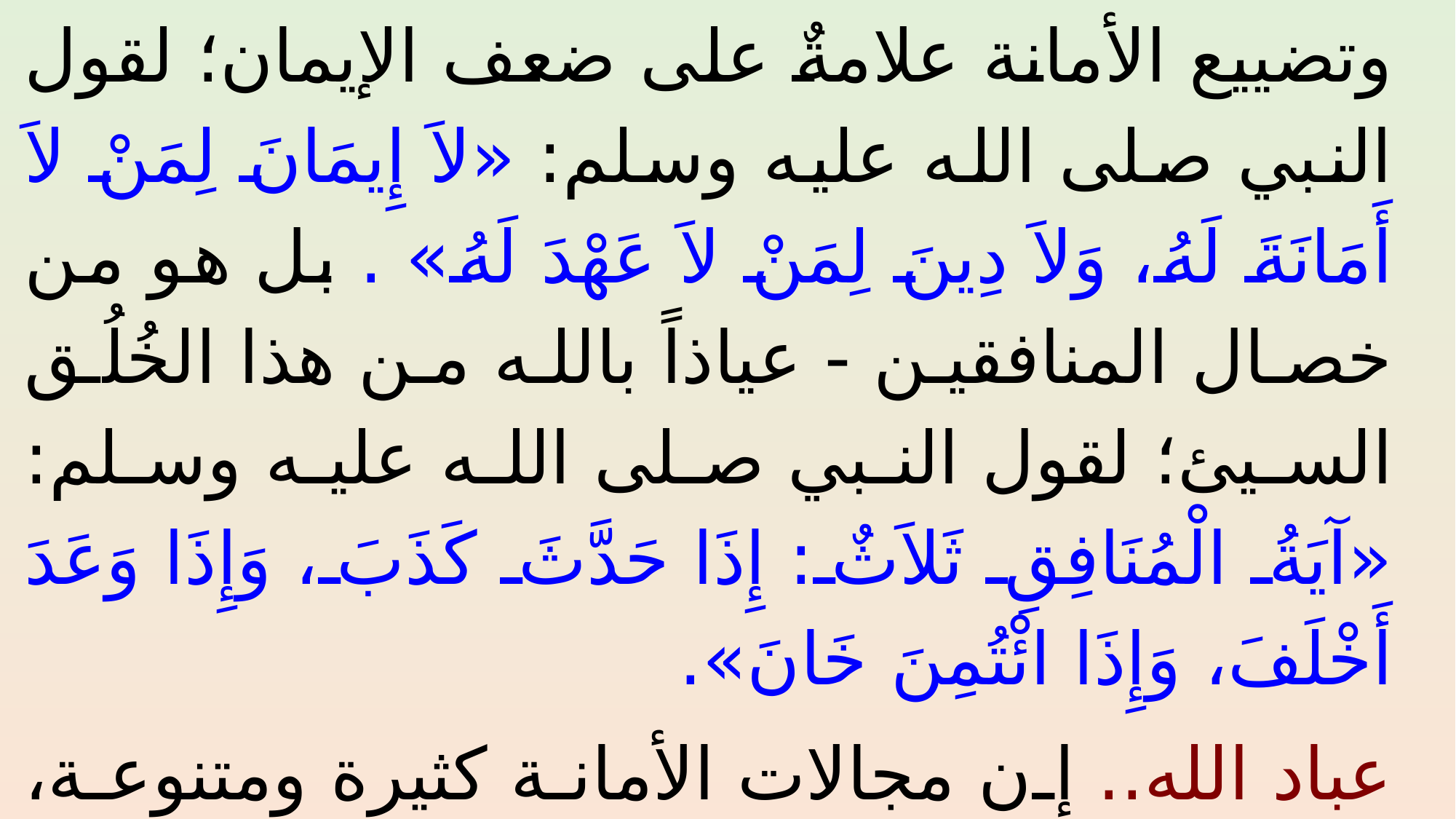

وتضييع الأمانة علامةٌ على ضعف الإيمان؛ لقول النبي صلى الله عليه وسلم: «لاَ إِيمَانَ لِمَنْ لاَ أَمَانَةَ لَهُ، وَلاَ دِينَ لِمَنْ لاَ عَهْدَ لَهُ» . بل هو من خصال المنافقين - عياذاً بالله من هذا الخُلُق السيئ؛ لقول النبي صلى الله عليه وسلم: «آيَةُ الْمُنَافِقِ ثَلاَثٌ: إِذَا حَدَّثَ كَذَبَ، وَإِذَا وَعَدَ أَخْلَفَ، وَإِذَا ائْتُمِنَ خَانَ».
عباد الله.. إن مجالات الأمانة كثيرة ومتنوعة، فمن أهمها التكاليف والحقوق التي أمَرَ الله تعالى برعايتها وصِيانتها، مما هو مُتعلِّق بالدين، أو النفوس، أو العقول، أو الأعراض، أو الأموال.